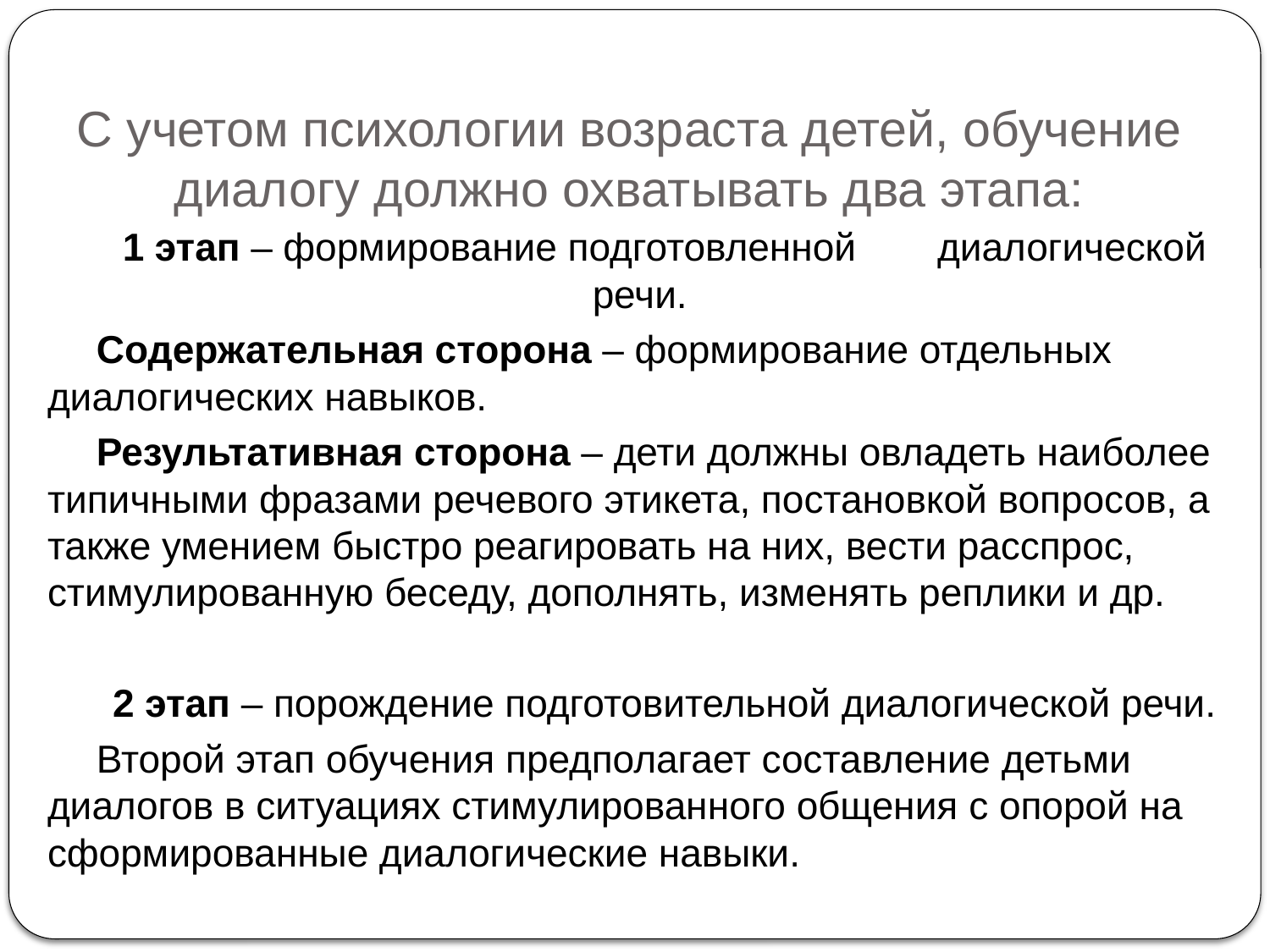

# С учетом психологии возраста детей, обучение диалогу должно охватывать два этапа:
1 этап – формирование подготовленной 	диалогической речи.
Содержательная сторона – формирование отдельных диалогических навыков.
Результативная сторона – дети должны овладеть наиболее типичными фразами речевого этикета, постановкой вопросов, а также умением быстро реагировать на них, вести расспрос, стимулированную беседу, дополнять, изменять реплики и др.

2 этап – порождение подготовительной диалогической речи.
Второй этап обучения предполагает составление детьми диалогов в ситуациях стимулированного общения с опорой на сформированные диалогические навыки.